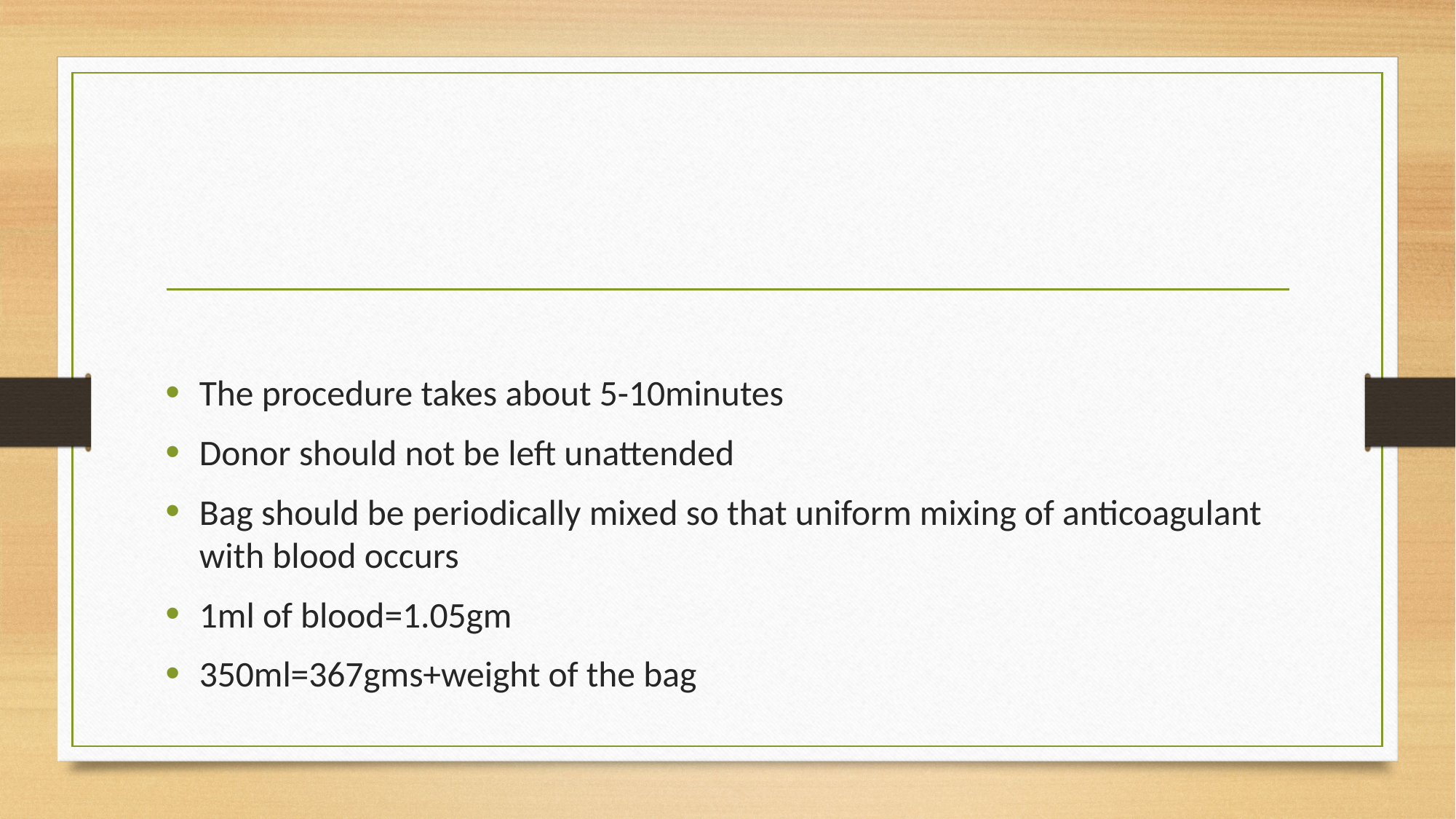

#

The procedure takes about 5-10minutes
Donor should not be left unattended
Bag should be periodically mixed so that uniform mixing of anticoagulant with blood occurs
1ml of blood=1.05gm
350ml=367gms+weight of the bag